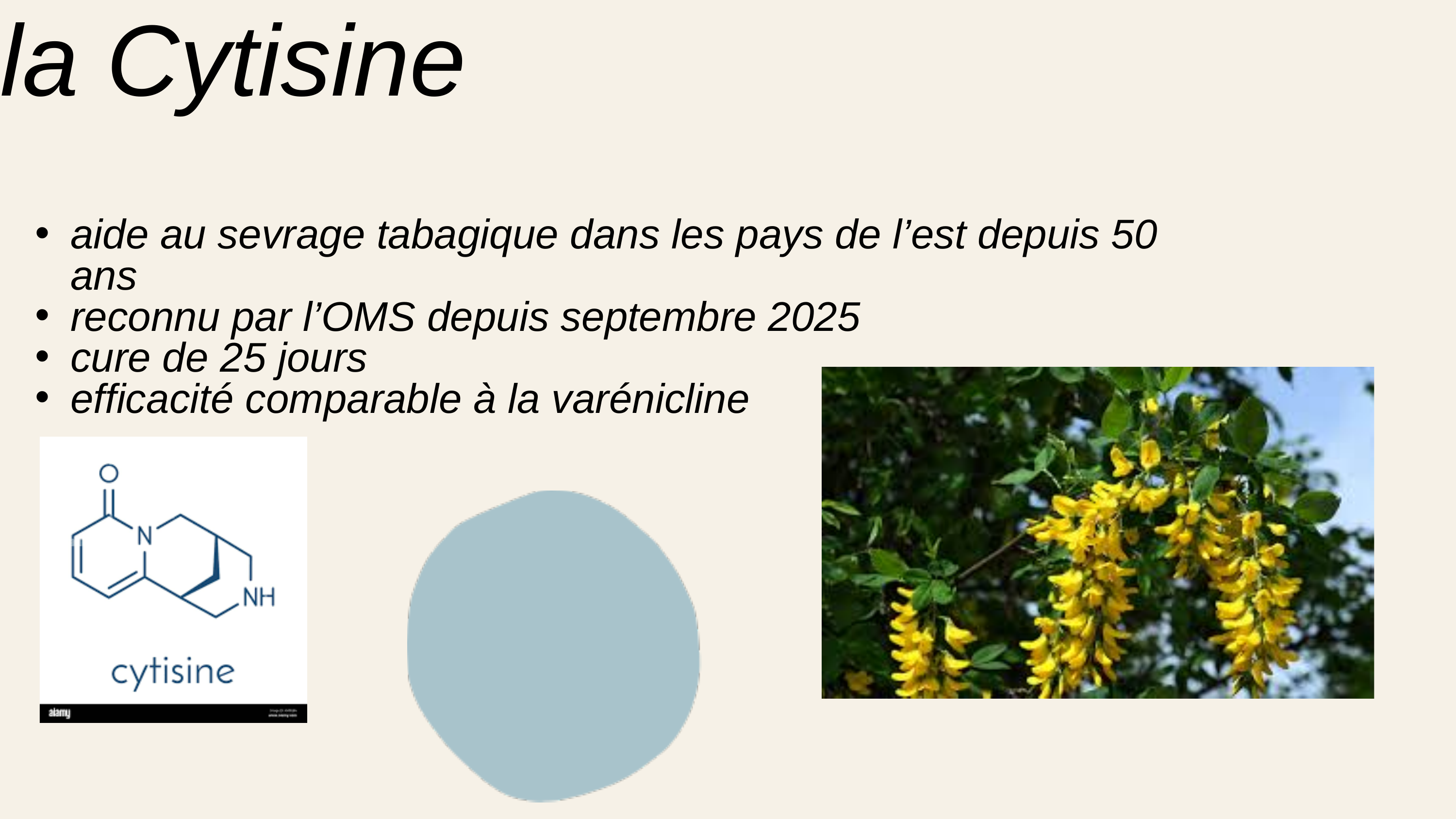

la Cytisine

aide au sevrage tabagique dans les pays de l’est depuis 50 ans
reconnu par l’OMS depuis septembre 2025
cure de 25 jours
efficacité comparable à la varénicline